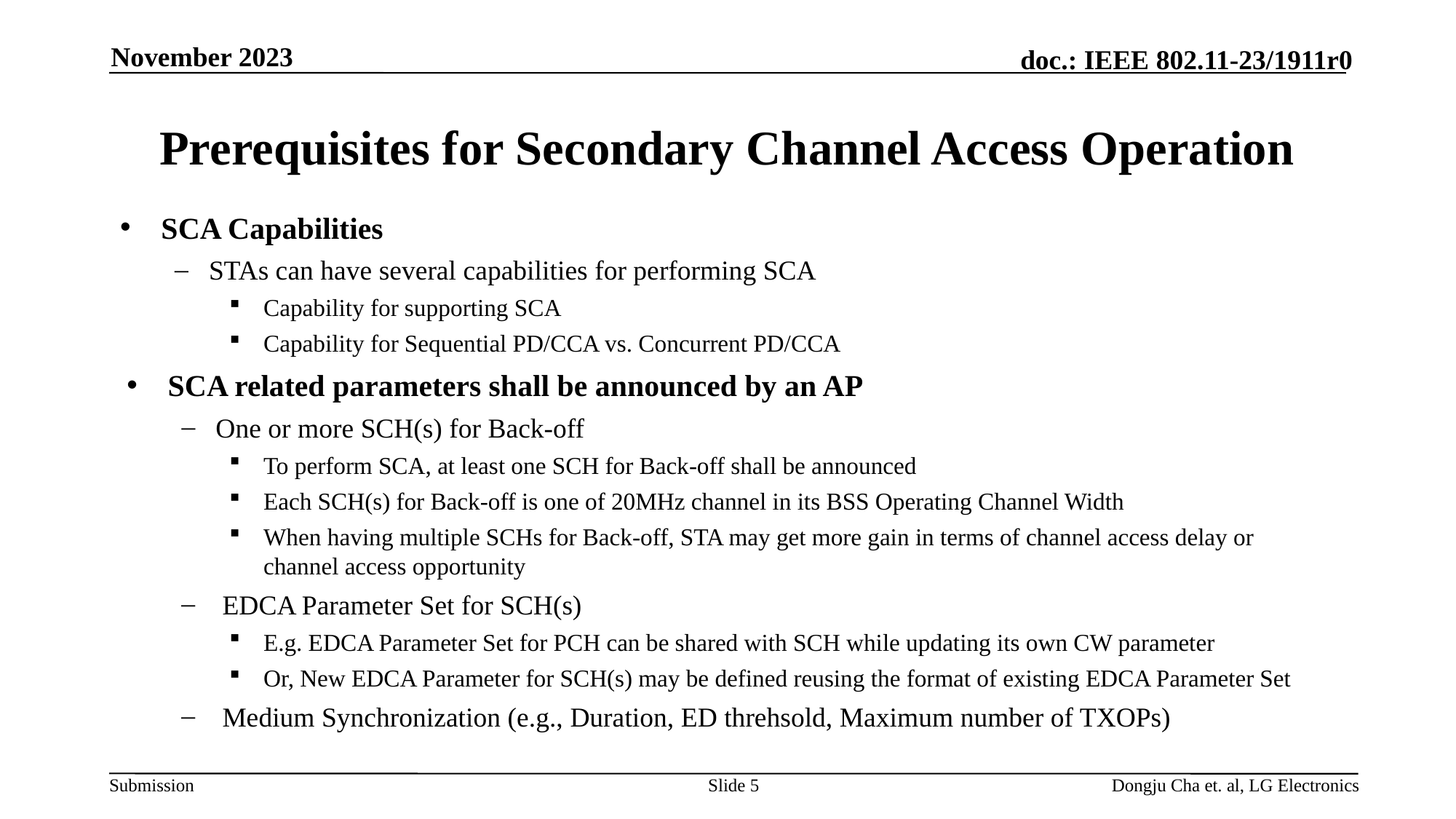

November 2023
# Prerequisites for Secondary Channel Access Operation
SCA Capabilities
STAs can have several capabilities for performing SCA
Capability for supporting SCA
Capability for Sequential PD/CCA vs. Concurrent PD/CCA
SCA related parameters shall be announced by an AP
One or more SCH(s) for Back-off
To perform SCA, at least one SCH for Back-off shall be announced
Each SCH(s) for Back-off is one of 20MHz channel in its BSS Operating Channel Width
When having multiple SCHs for Back-off, STA may get more gain in terms of channel access delay or channel access opportunity
EDCA Parameter Set for SCH(s)
E.g. EDCA Parameter Set for PCH can be shared with SCH while updating its own CW parameter
Or, New EDCA Parameter for SCH(s) may be defined reusing the format of existing EDCA Parameter Set
Medium Synchronization (e.g., Duration, ED threhsold, Maximum number of TXOPs)
Slide 5
Dongju Cha et. al, LG Electronics